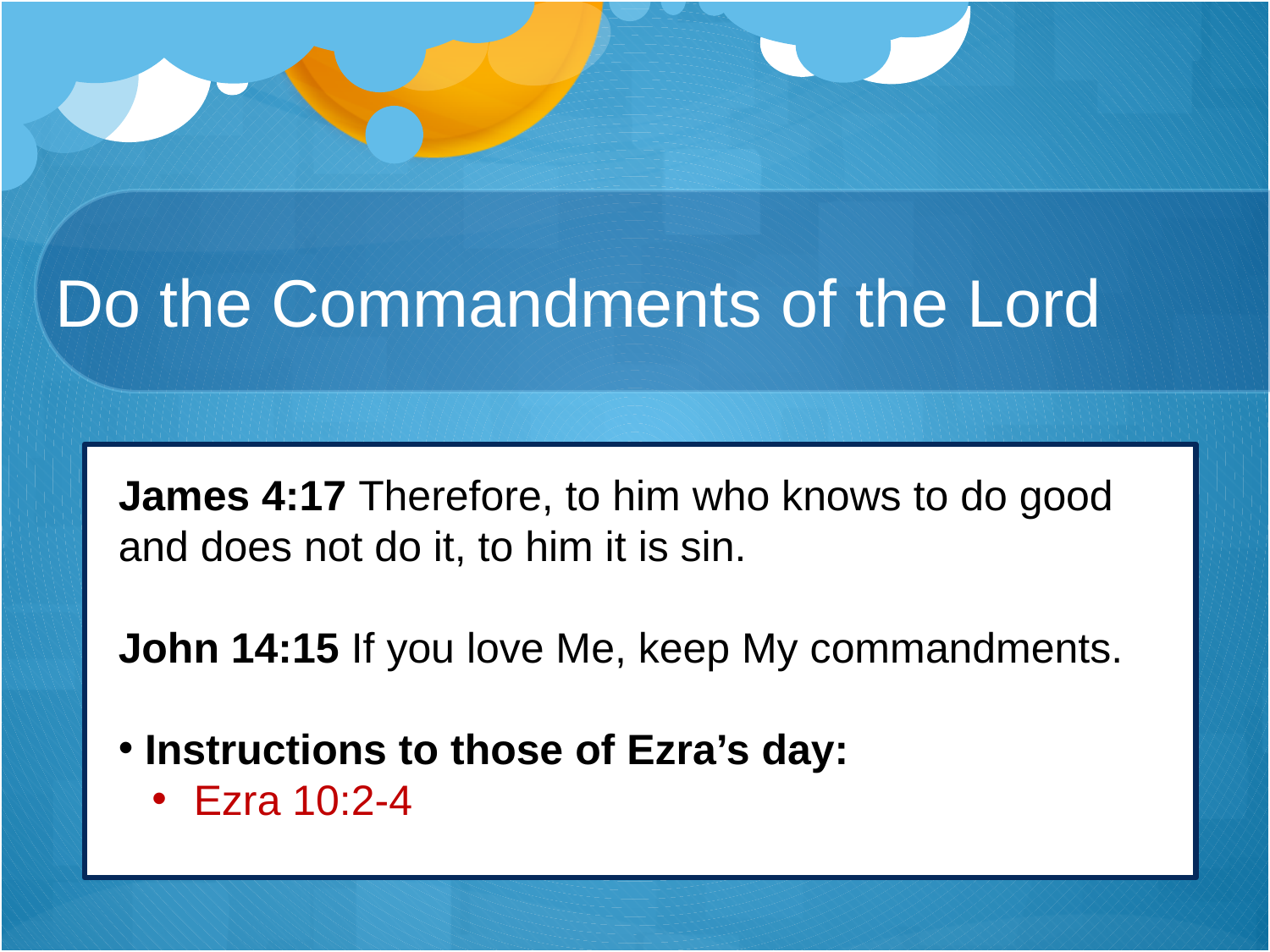

# Do the Commandments of the Lord

James 4:17 Therefore, to him who knows to do good and does not do it, to him it is sin.

John 14:15 If you love Me, keep My commandments.

 Instructions to those of Ezra’s day:
 Ezra 10:2-4